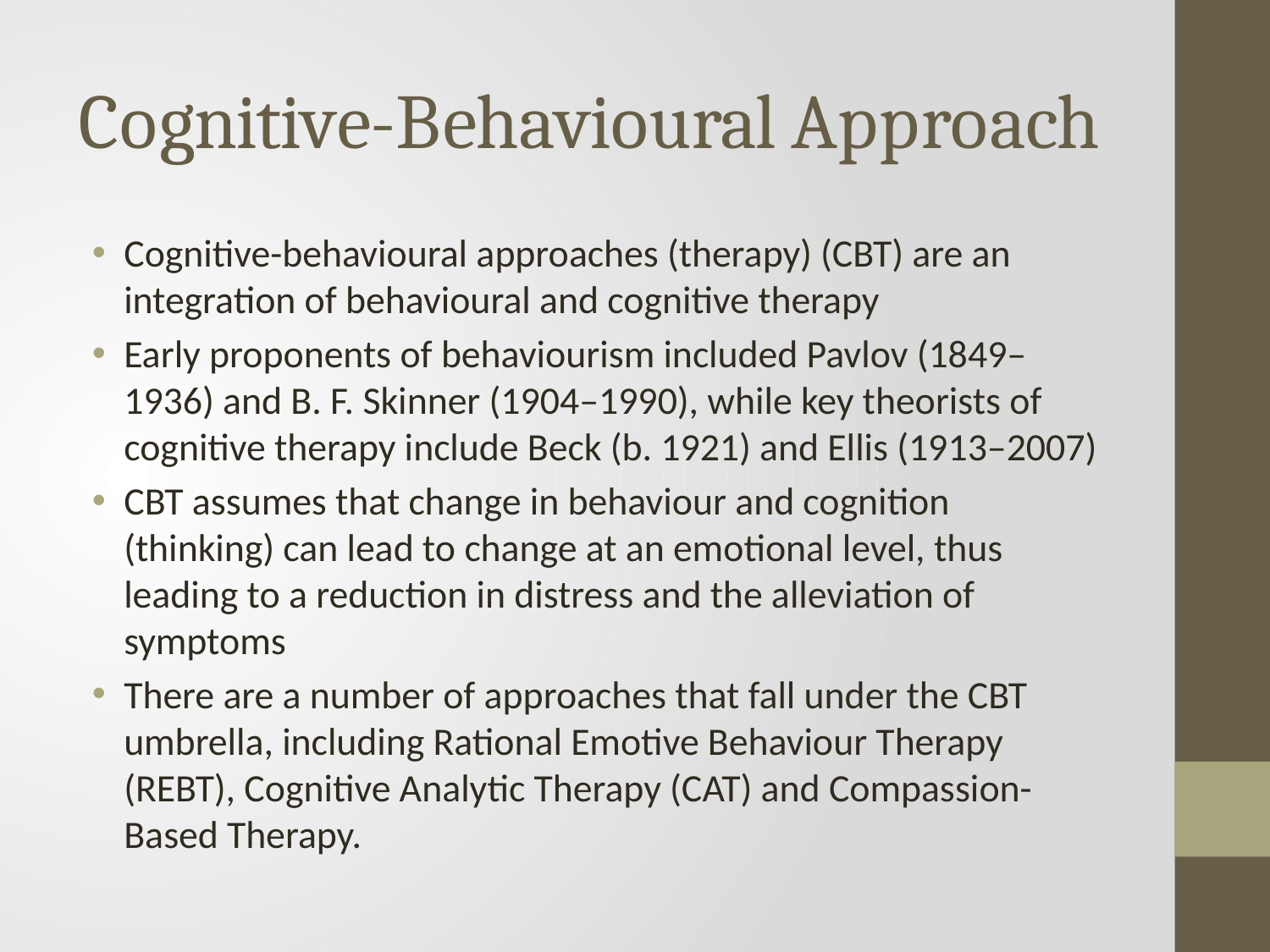

# Cognitive-Behavioural Approach
Cognitive-behavioural approaches (therapy) (CBT) are an integration of behavioural and cognitive therapy
Early proponents of behaviourism included Pavlov (1849–1936) and B. F. Skinner (1904–1990), while key theorists of cognitive therapy include Beck (b. 1921) and Ellis (1913–2007)
CBT assumes that change in behaviour and cognition (thinking) can lead to change at an emotional level, thus leading to a reduction in distress and the alleviation of symptoms
There are a number of approaches that fall under the CBT umbrella, including Rational Emotive Behaviour Therapy (REBT), Cognitive Analytic Therapy (CAT) and Compassion-Based Therapy.